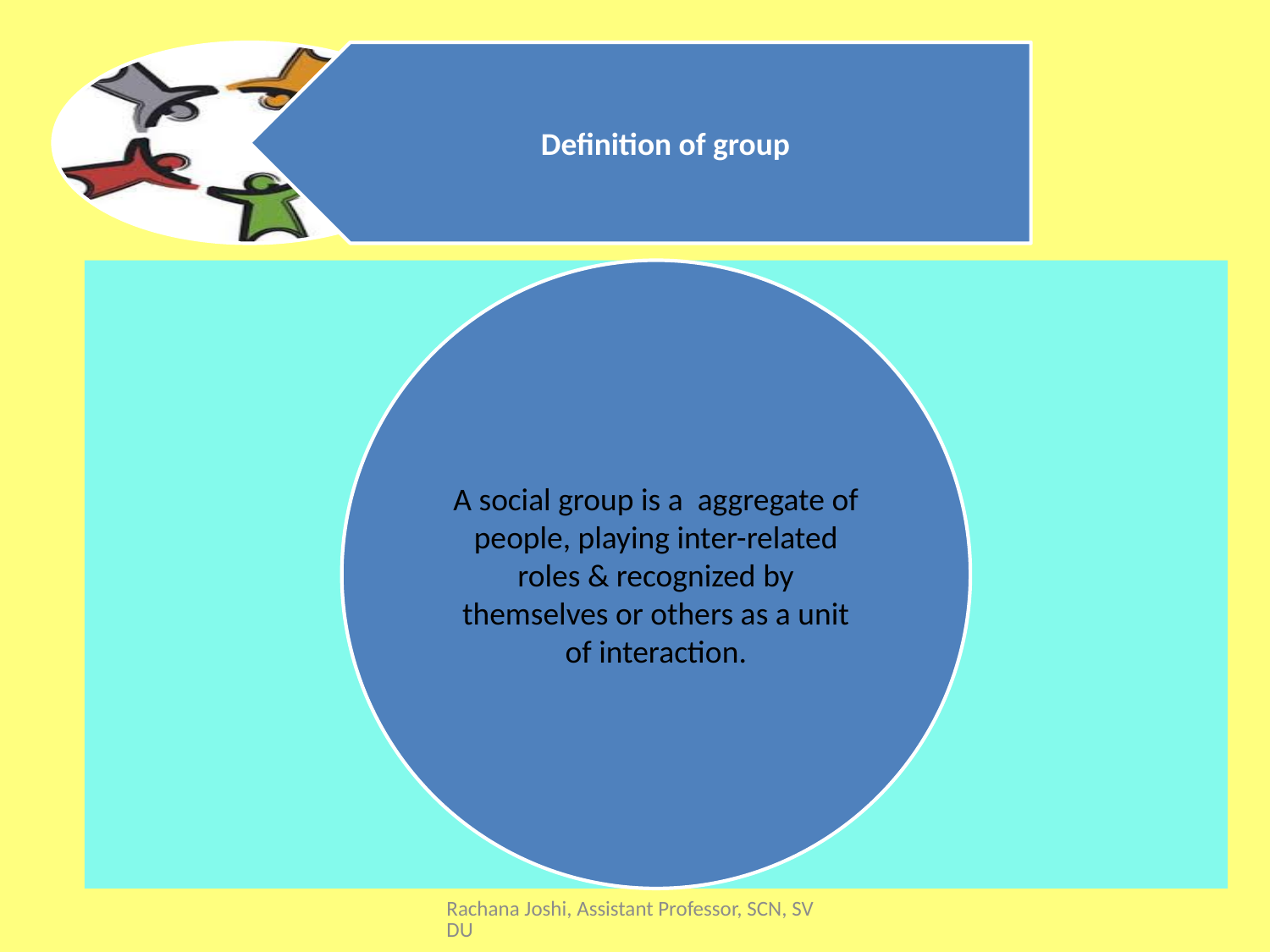

Definition of group
A social group is a  aggregate of people, playing inter-related roles & recognized by themselves or others as a unit of interaction.
Rachana Joshi, Assistant Professor, SCN, SVDU